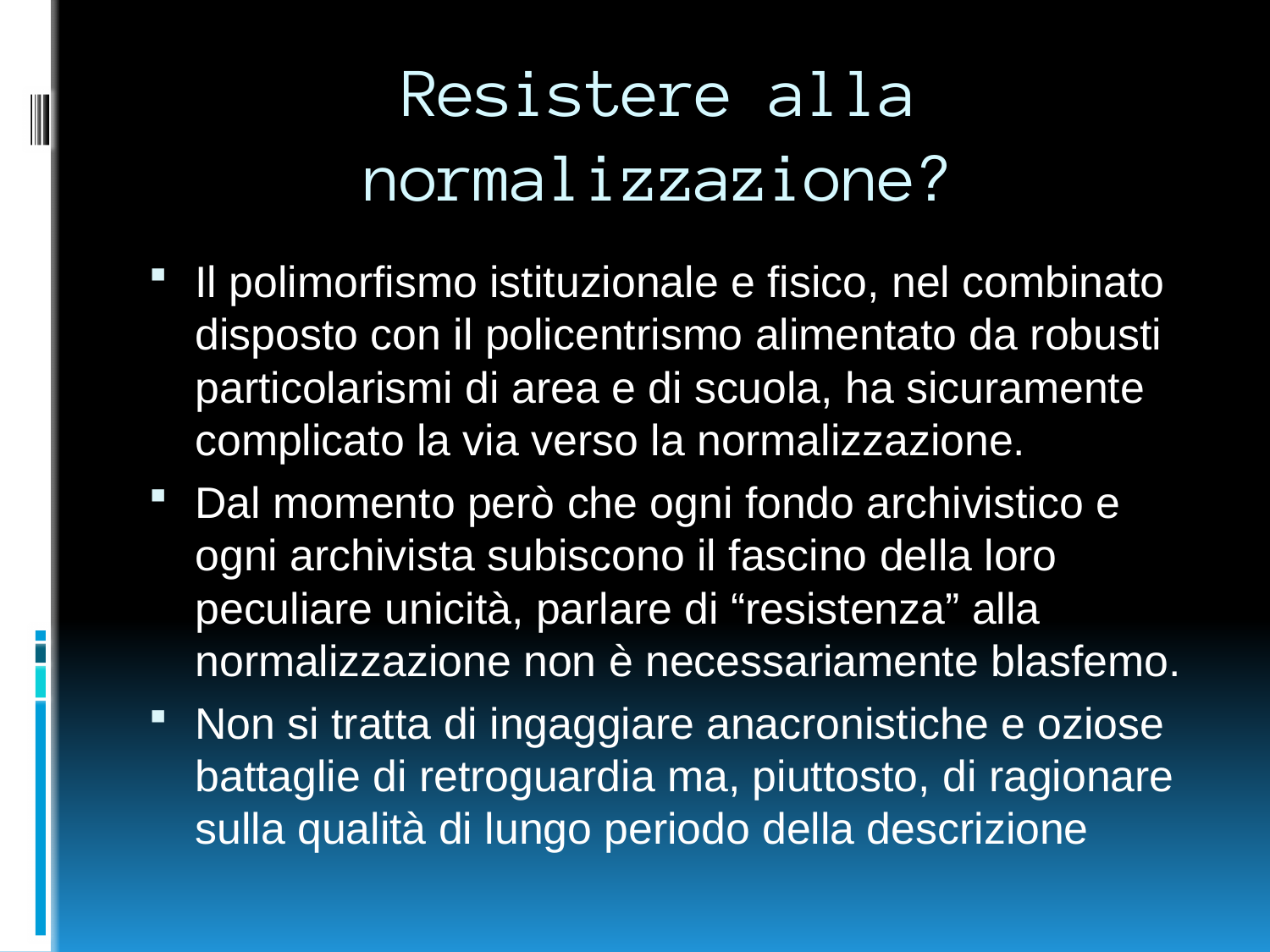

# Resistere alla normalizzazione?
Il polimorfismo istituzionale e fisico, nel combinato disposto con il policentrismo alimentato da robusti particolarismi di area e di scuola, ha sicuramente complicato la via verso la normalizzazione.
Dal momento però che ogni fondo archivistico e ogni archivista subiscono il fascino della loro peculiare unicità, parlare di “resistenza” alla normalizzazione non è necessariamente blasfemo.
Non si tratta di ingaggiare anacronistiche e oziose battaglie di retroguardia ma, piuttosto, di ragionare sulla qualità di lungo periodo della descrizione